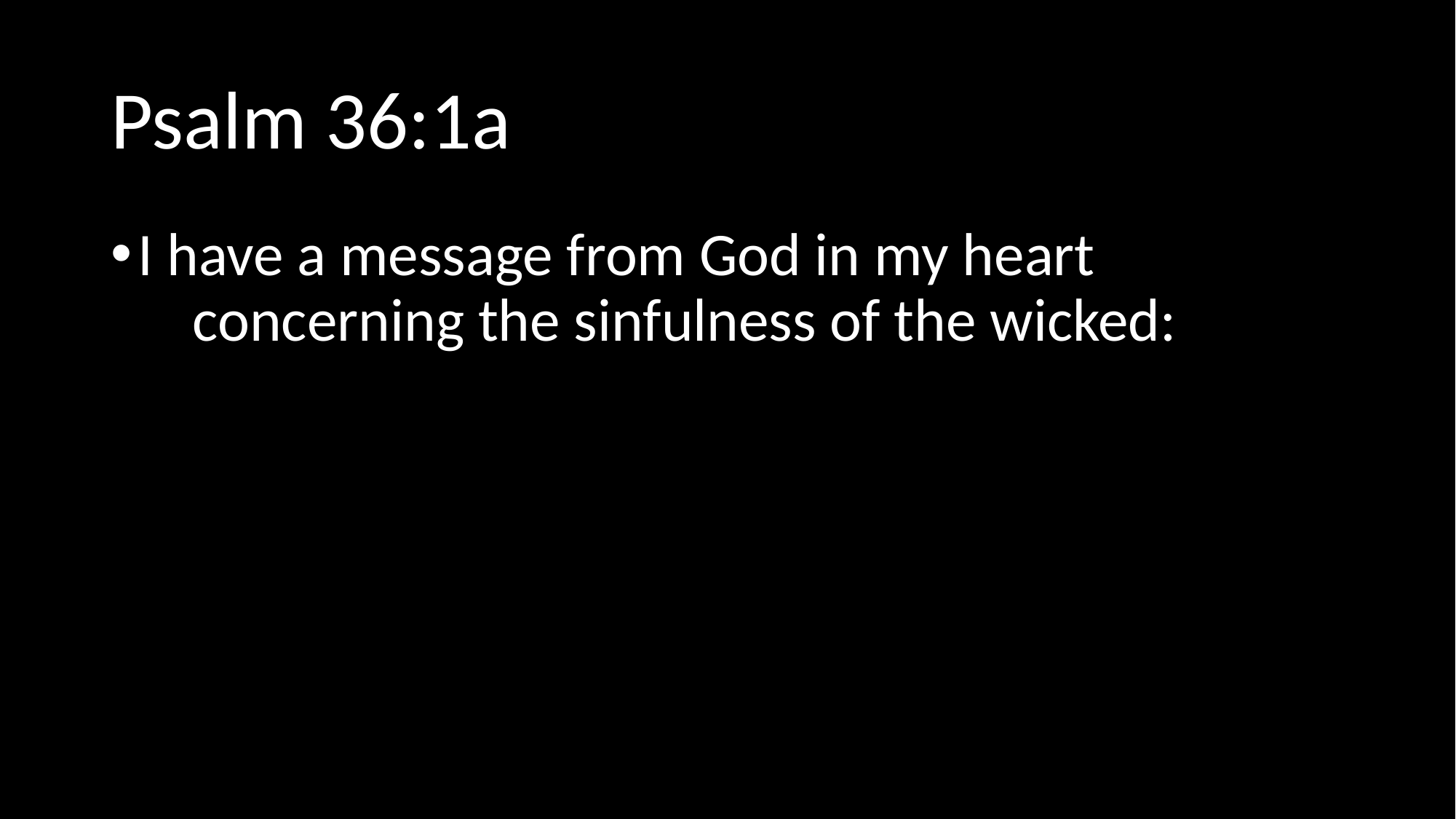

# Psalm 36:1a
I have a message from God in my heart
    concerning the sinfulness of the wicked: